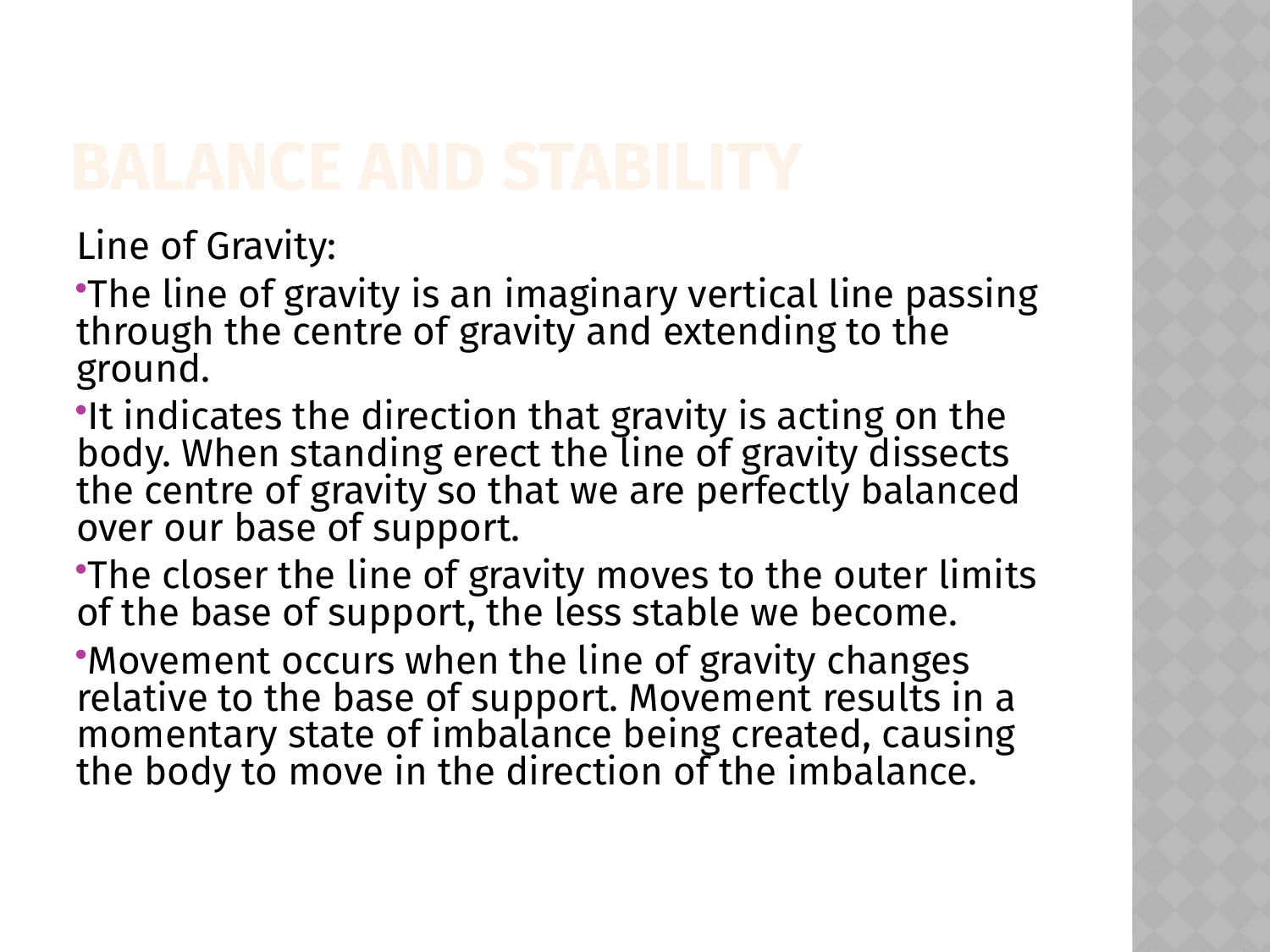

# Balance and Stability
Line of Gravity:
The line of gravity is an imaginary vertical line passing through the centre of gravity and extending to the ground.
It indicates the direction that gravity is acting on the body. When standing erect the line of gravity dissects the centre of gravity so that we are perfectly balanced over our base of support.
The closer the line of gravity moves to the outer limits of the base of support, the less stable we become.
Movement occurs when the line of gravity changes relative to the base of support. Movement results in a momentary state of imbalance being created, causing the body to move in the direction of the imbalance.